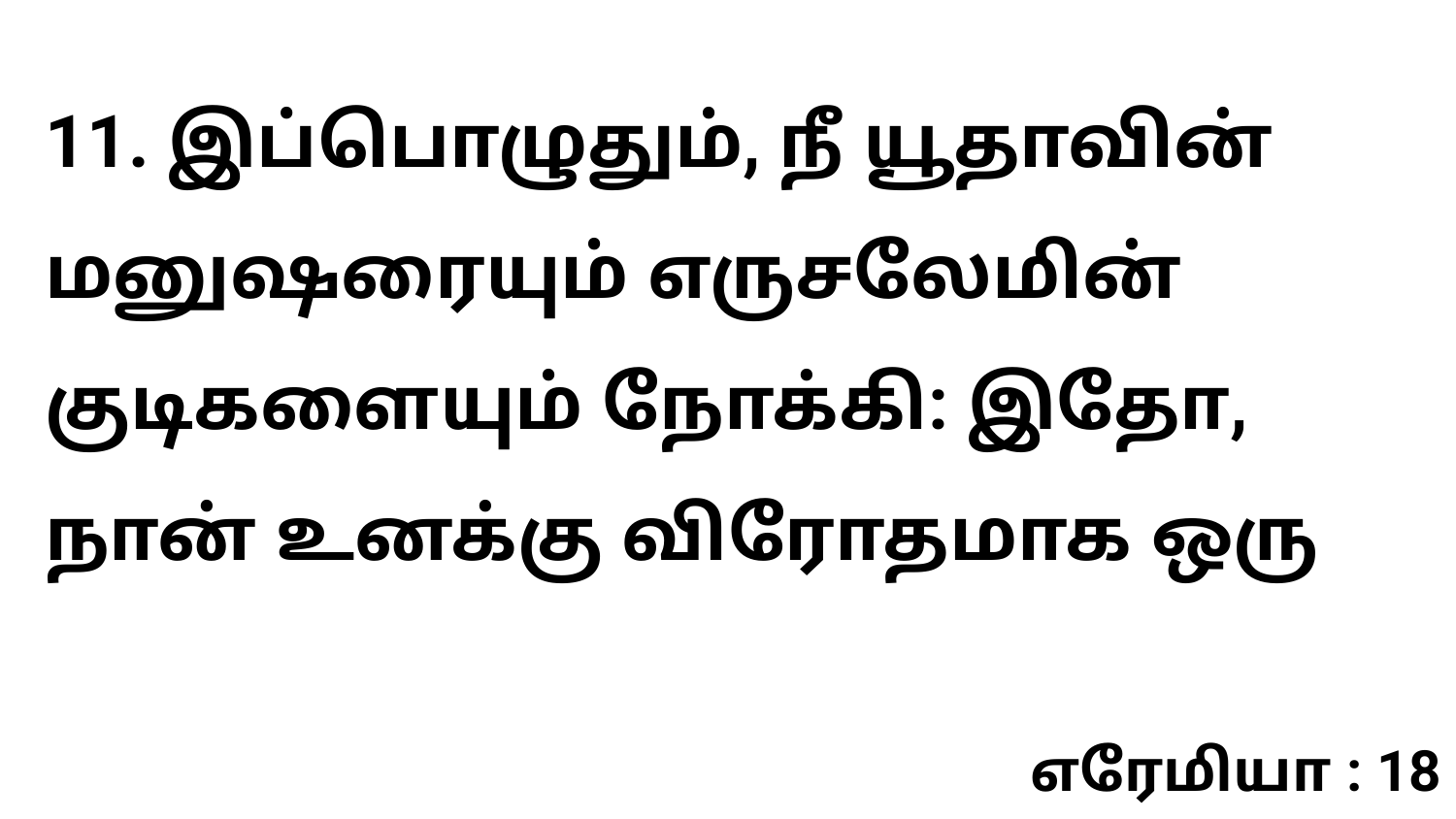

11. இப்பொழுதும், நீ யூதாவின் மனுஷரையும் எருசலேமின் குடிகளையும் நோக்கி: இதோ, நான் உனக்கு விரோதமாக ஒரு
எரேமியா : 18